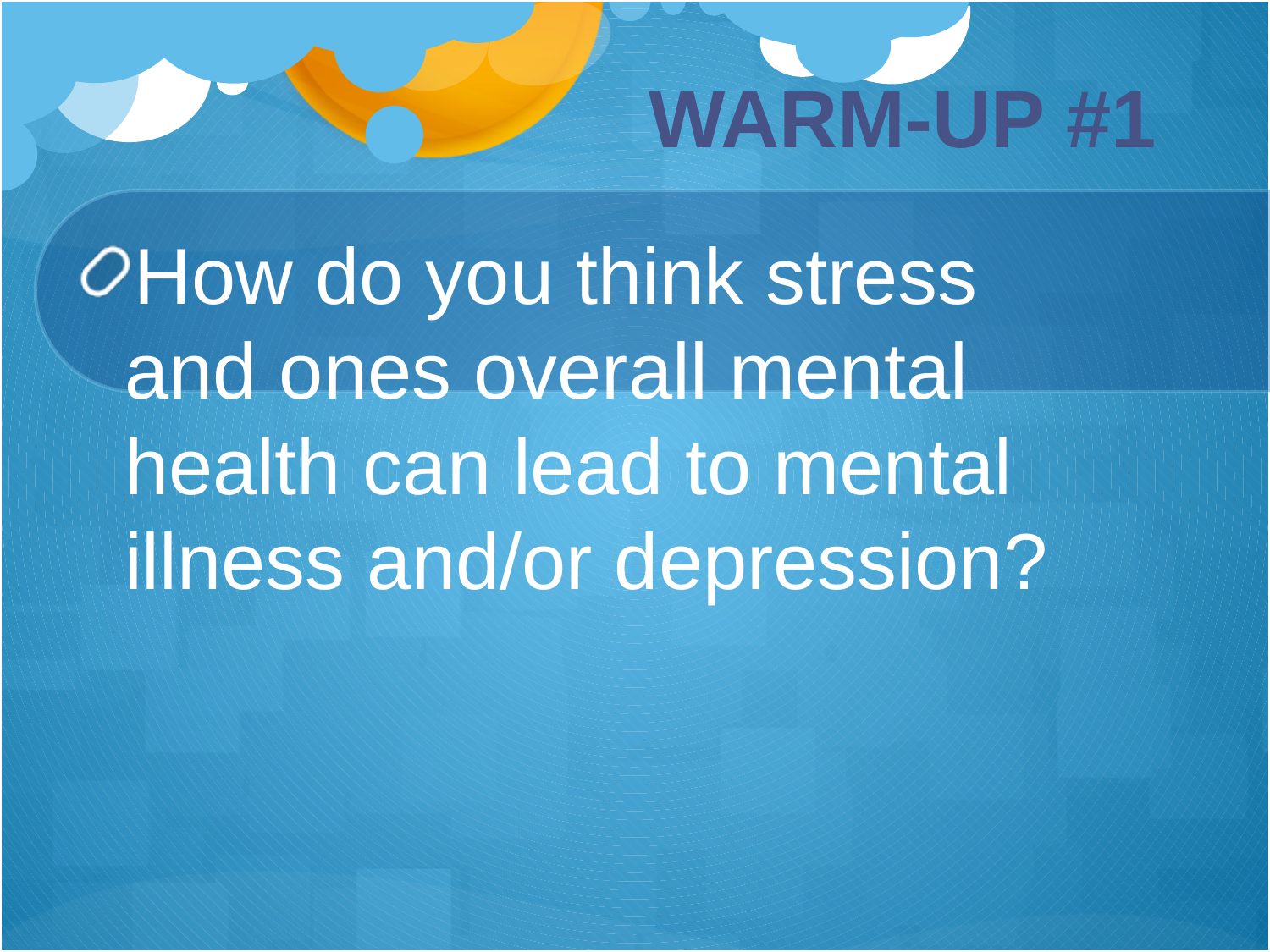

# Warm-Up #1
How do you think stress and ones overall mental health can lead to mental illness and/or depression?